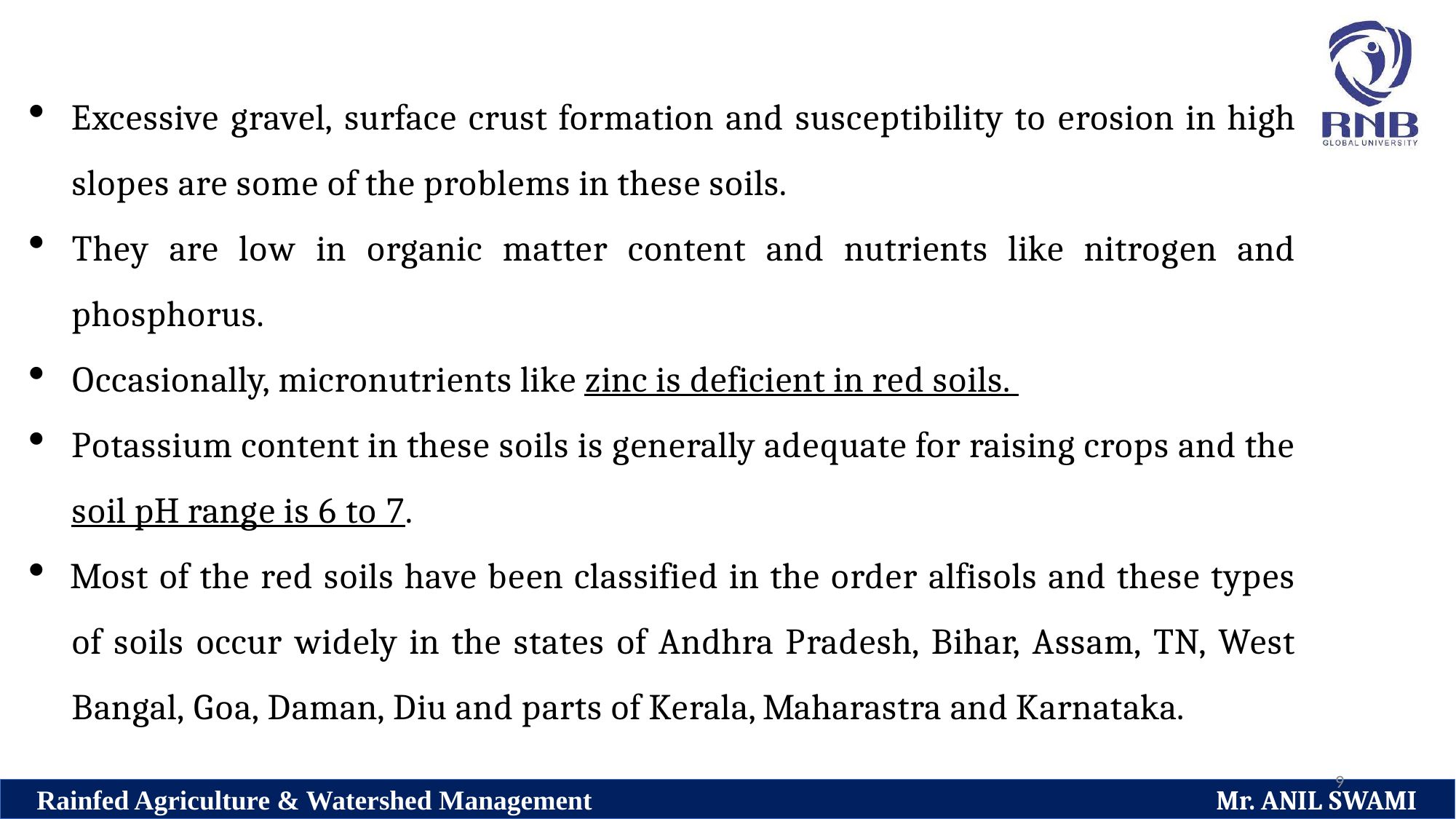

Excessive gravel, surface crust formation and susceptibility to erosion in high slopes are some of the problems in these soils.
They are low in organic matter content and nutrients like nitrogen and phosphorus.
Occasionally, micronutrients like zinc is deficient in red soils.
Potassium content in these soils is generally adequate for raising crops and the soil pH range is 6 to 7.
Most of the red soils have been classified in the order alfisols and these types of soils occur widely in the states of Andhra Pradesh, Bihar, Assam, TN, West Bangal, Goa, Daman, Diu and parts of Kerala, Maharastra and Karnataka.
9